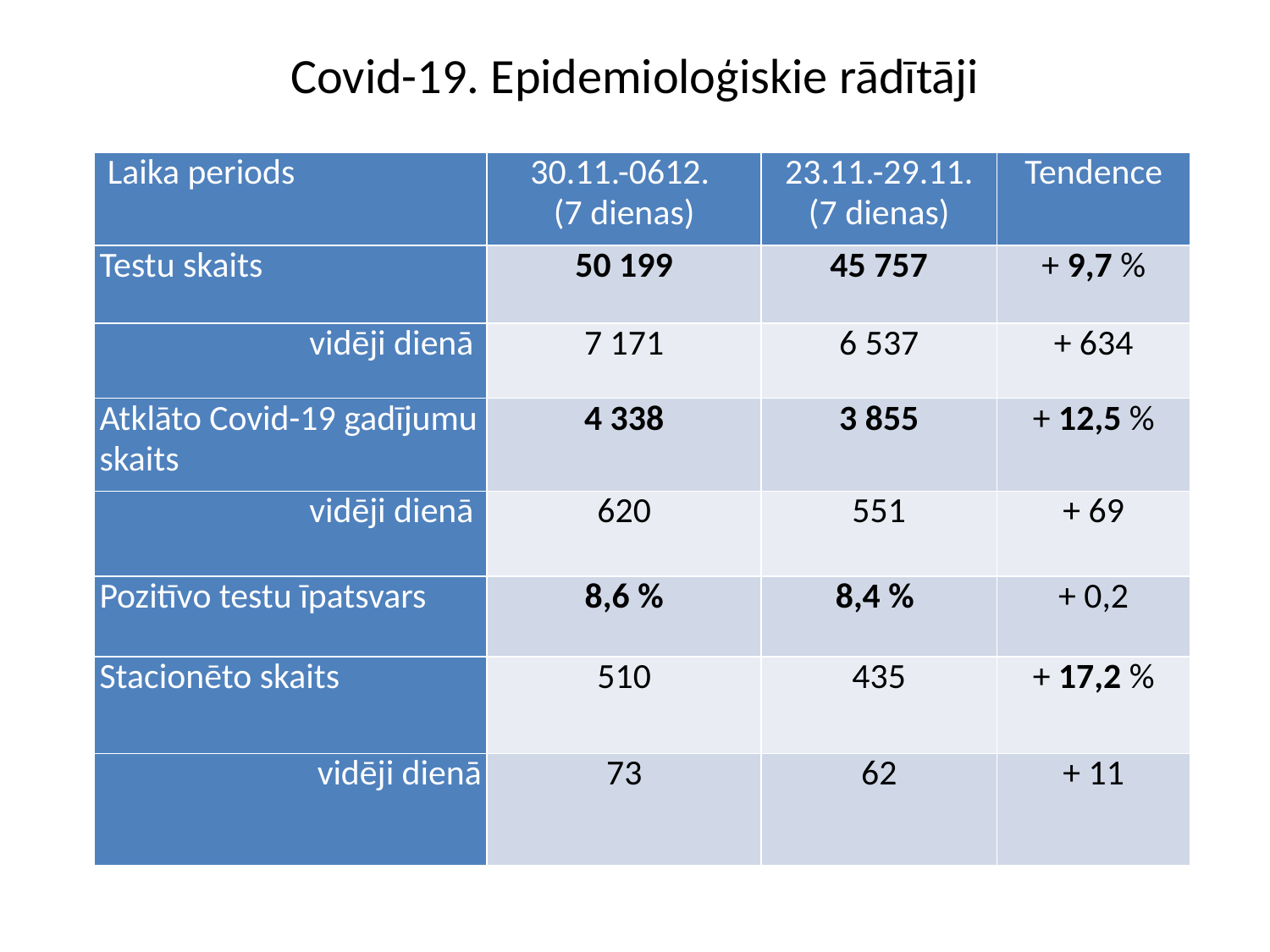

# Covid-19. Epidemioloģiskie rādītāji
| Laika periods | 30.11.-0612. (7 dienas) | 23.11.-29.11. (7 dienas) | Tendence |
| --- | --- | --- | --- |
| Testu skaits | 50 199 | 45 757 | + 9,7 % |
| vidēji dienā | 7 171 | 6 537 | + 634 |
| Atklāto Covid-19 gadījumu skaits | 4 338 | 3 855 | + 12,5 % |
| vidēji dienā | 620 | 551 | + 69 |
| Pozitīvo testu īpatsvars | 8,6 % | 8,4 % | + 0,2 |
| Stacionēto skaits | 510 | 435 | + 17,2 % |
| vidēji dienā | 73 | 62 | + 11 |